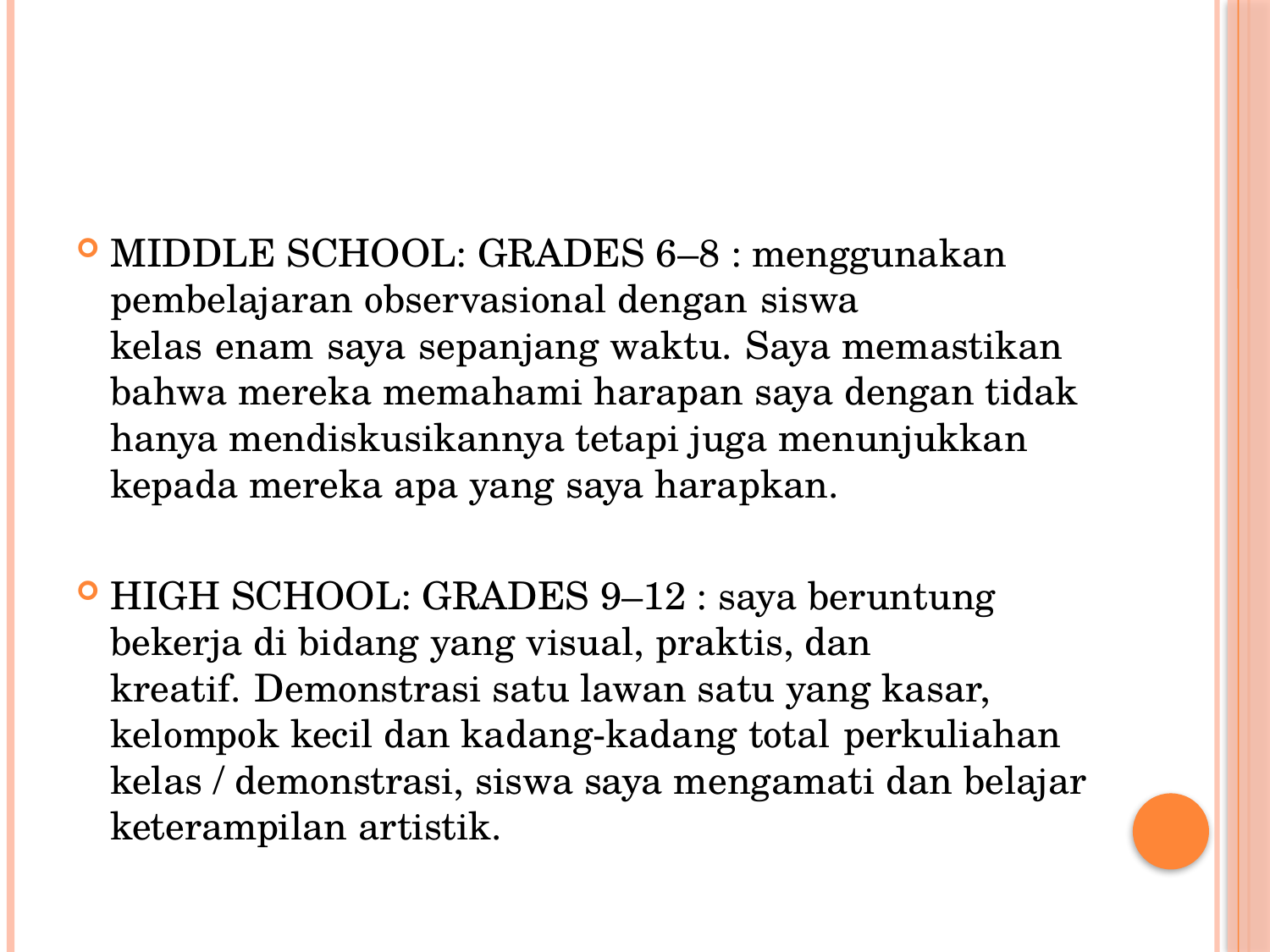

#
MIDDLE SCHOOL: GRADES 6–8 : menggunakan pembelajaran observasional dengan siswa kelas enam saya sepanjang waktu. Saya memastikan bahwa mereka memahami harapan saya dengan tidak hanya mendiskusikannya tetapi juga menunjukkan kepada mereka apa yang saya harapkan.

HIGH SCHOOL: GRADES 9–12 : saya beruntung bekerja di bidang yang visual, praktis, dan kreatif. Demonstrasi satu lawan satu yang kasar, kelompok kecil dan kadang-kadang total perkuliahan kelas / demonstrasi, siswa saya mengamati dan belajar keterampilan artistik.